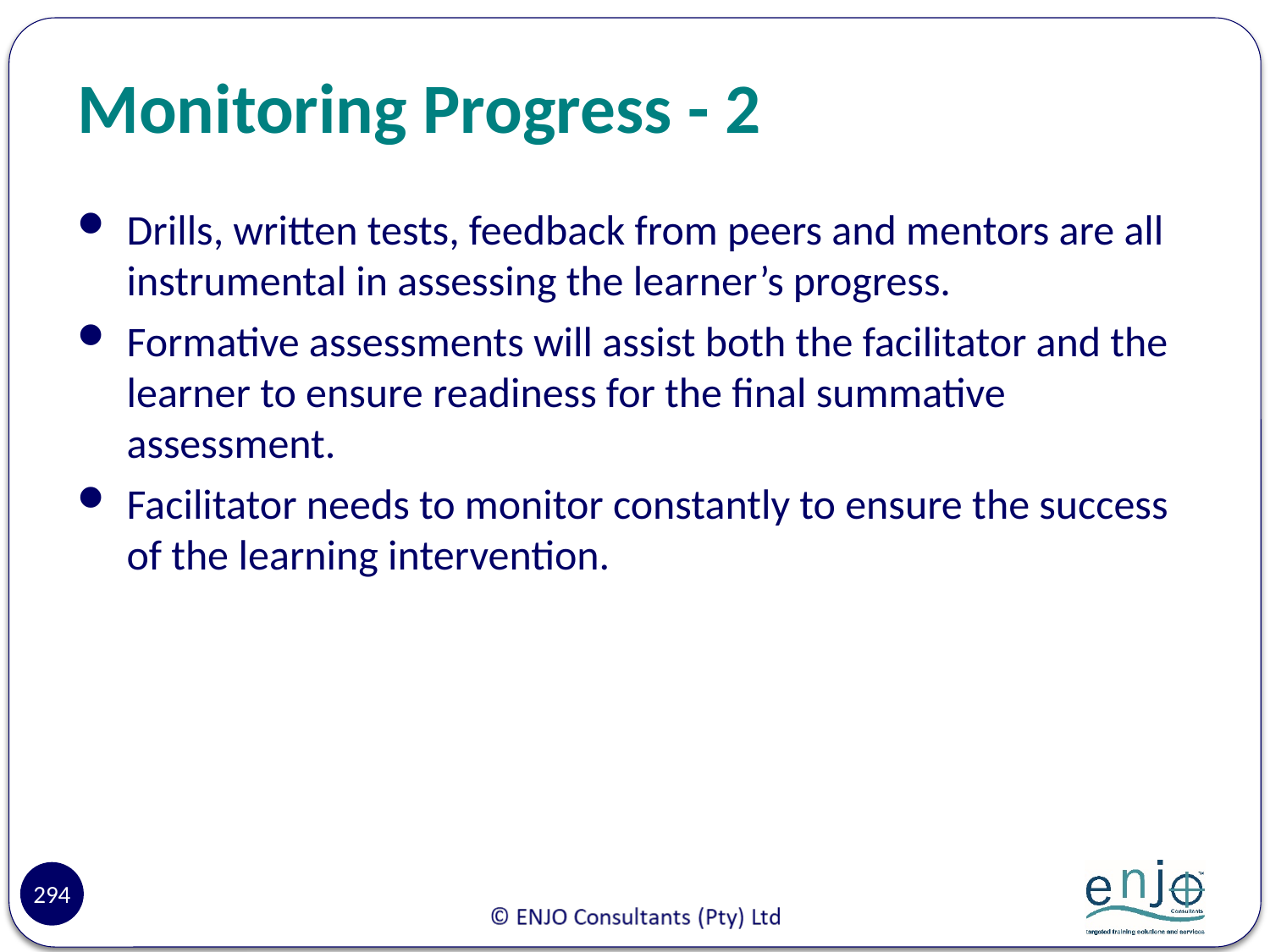

# Monitoring Progress - 2
Drills, written tests, feedback from peers and mentors are all instrumental in assessing the learner’s progress.
Formative assessments will assist both the facilitator and the learner to ensure readiness for the final summative assessment.
Facilitator needs to monitor constantly to ensure the success of the learning intervention.
294